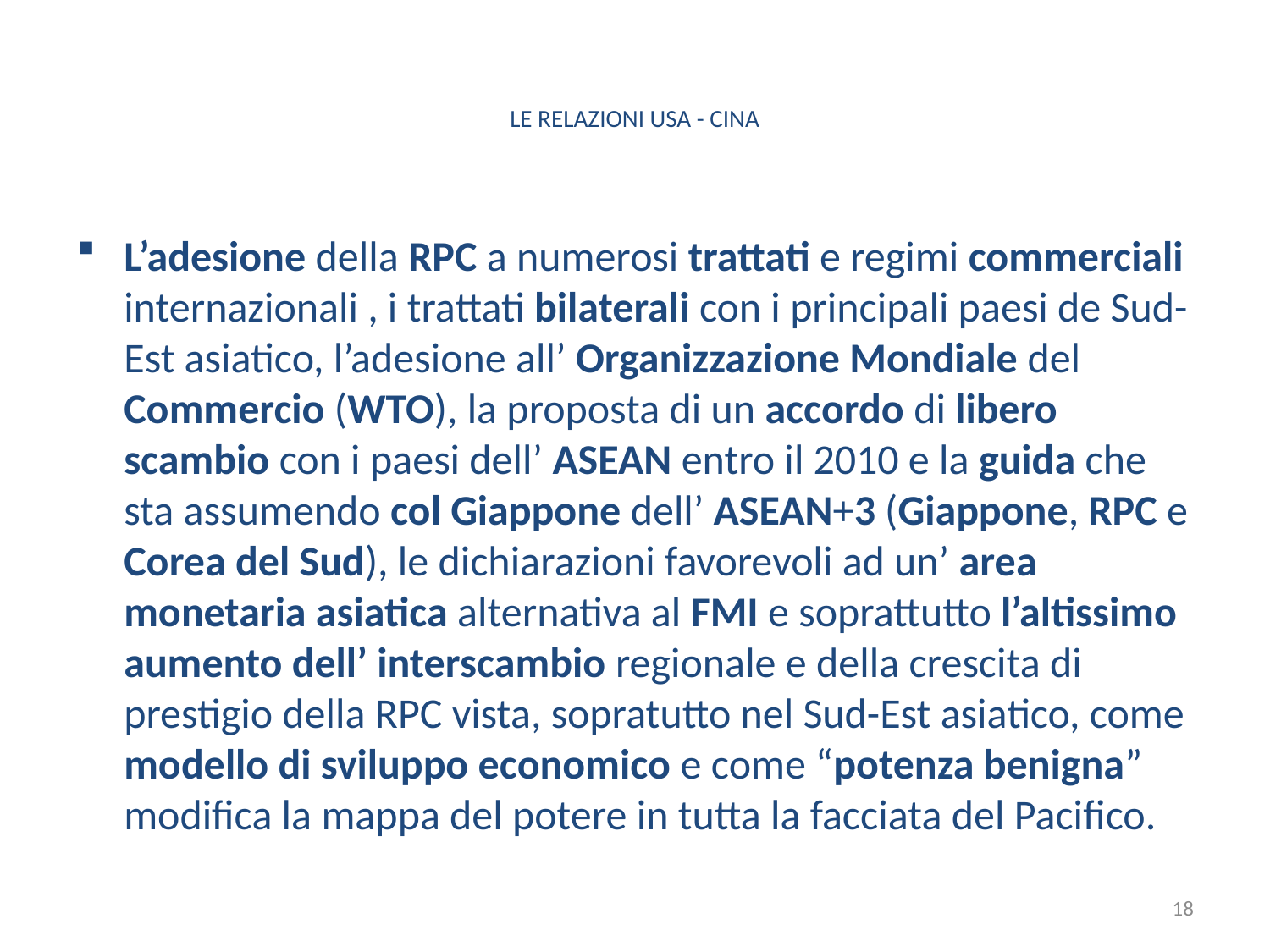

# LE RELAZIONI USA - CINA
L’adesione della RPC a numerosi trattati e regimi commerciali internazionali , i trattati bilaterali con i principali paesi de Sud-Est asiatico, l’adesione all’ Organizzazione Mondiale del Commercio (WTO), la proposta di un accordo di libero scambio con i paesi dell’ ASEAN entro il 2010 e la guida che sta assumendo col Giappone dell’ ASEAN+3 (Giappone, RPC e Corea del Sud), le dichiarazioni favorevoli ad un’ area monetaria asiatica alternativa al FMI e soprattutto l’altissimo aumento dell’ interscambio regionale e della crescita di prestigio della RPC vista, sopratutto nel Sud-Est asiatico, come modello di sviluppo economico e come “potenza benigna” modifica la mappa del potere in tutta la facciata del Pacifico.
18